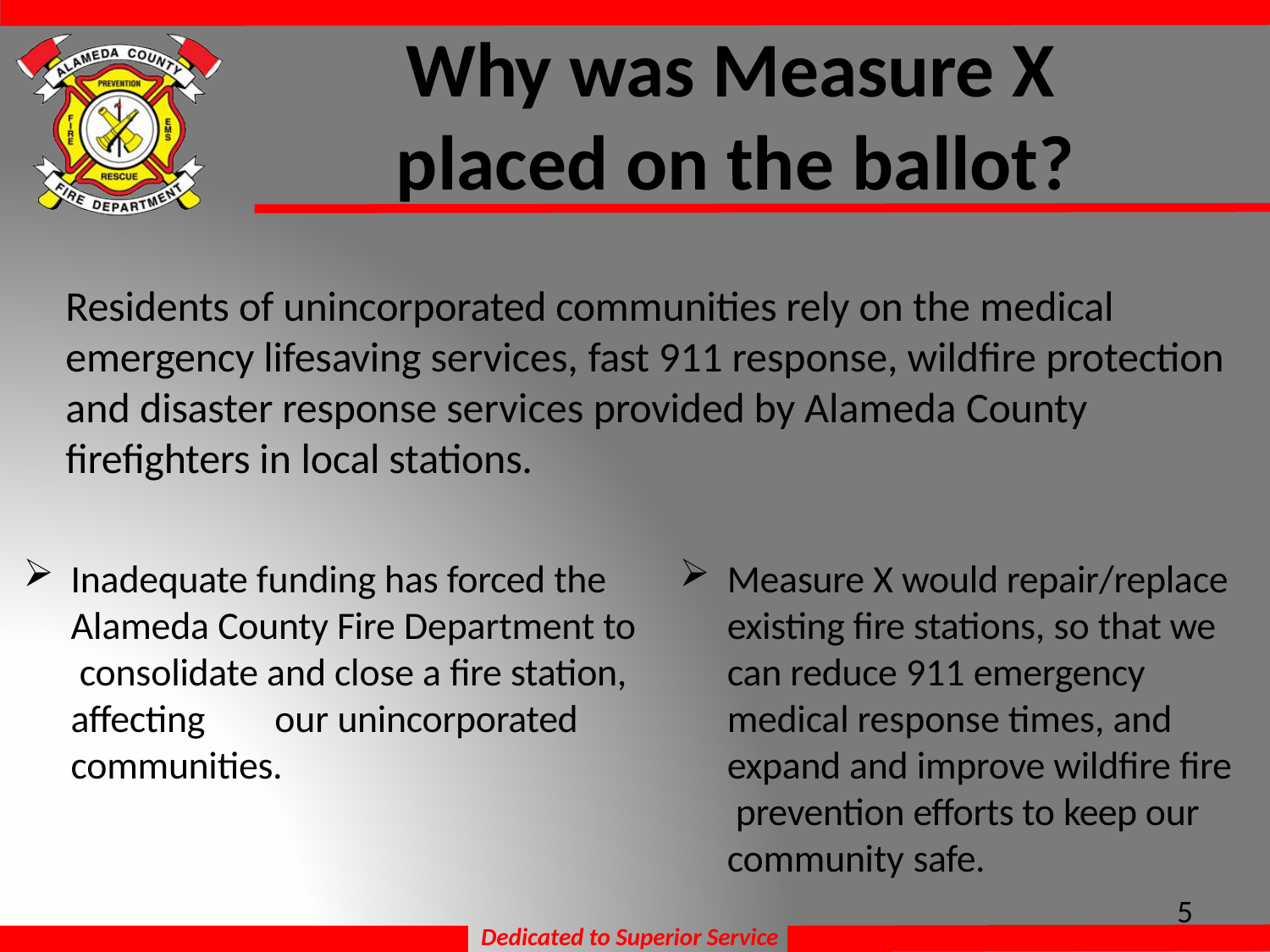

# Why was Measure X  placed on the ballot?
Residents of unincorporated communities rely on the medical  emergency lifesaving services, fast 911 response, wildfire protection  and disaster response services provided by Alameda County  firefighters in local stations.
Inadequate funding has forced the  Alameda County Fire Department to  consolidate and close a fire station,  affecting	our unincorporated  communities.
Measure X would repair/replace  existing fire stations, so that we  can reduce 911 emergency  medical response times, and  expand and improve wildfire fire  prevention efforts to keep our  community safe.
5
Dedicated to Superior Service